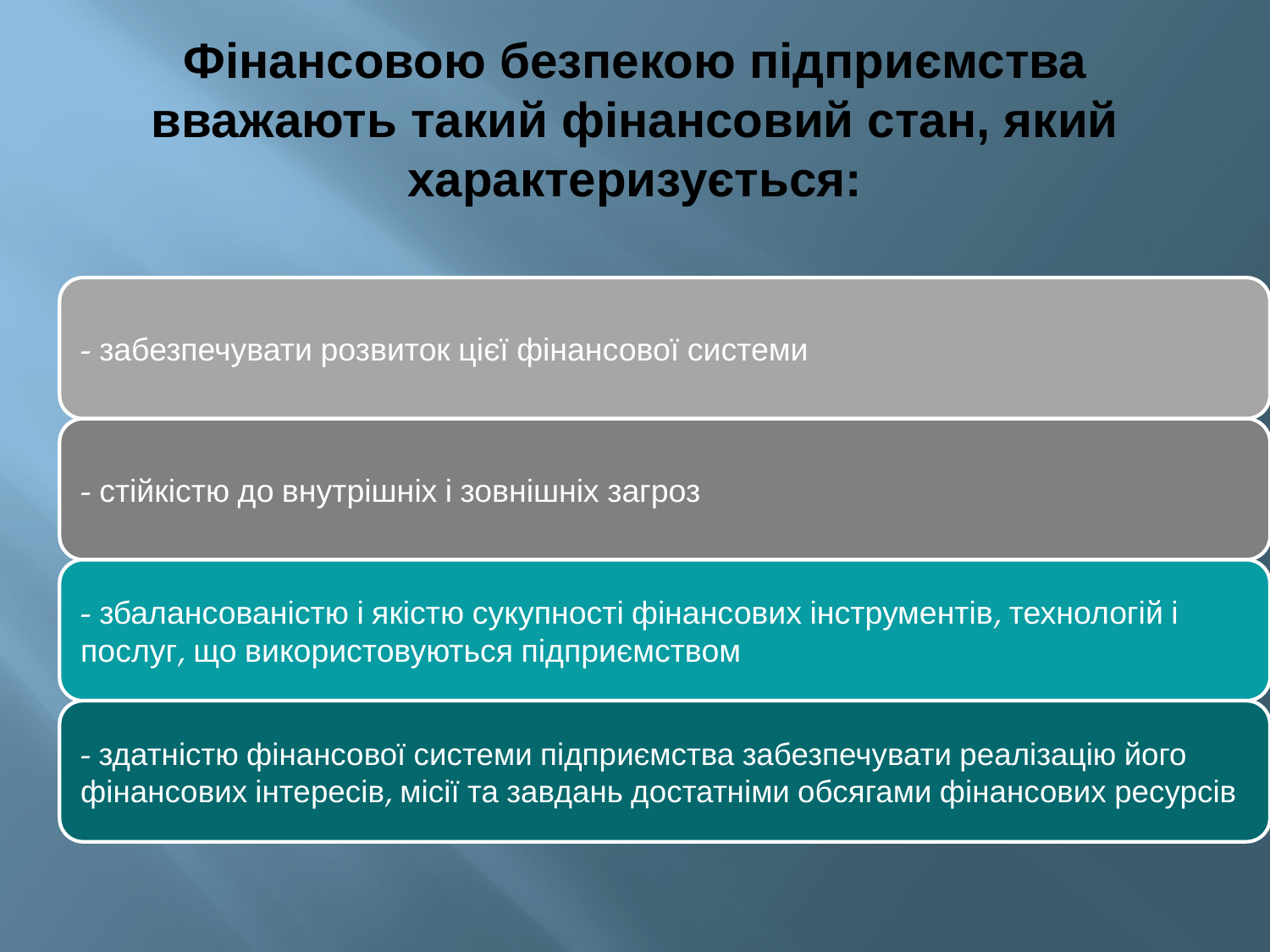

# Фінансовою безпекою підприємства вважають такий фінансовий стан, який характеризується:
- забезпечувати розвиток цієї фінансової системи
- збалансованістю і якістю сукупності фінансових інструментів, технологій і послуг, що використовуються підприємством
- стійкістю до внутрішніх і зовнішніх загроз
- здатністю фінансової системи підприємства забезпечувати реалізацію його фінансових інтересів, місії та завдань достатніми обсягами фінансових ресурсів